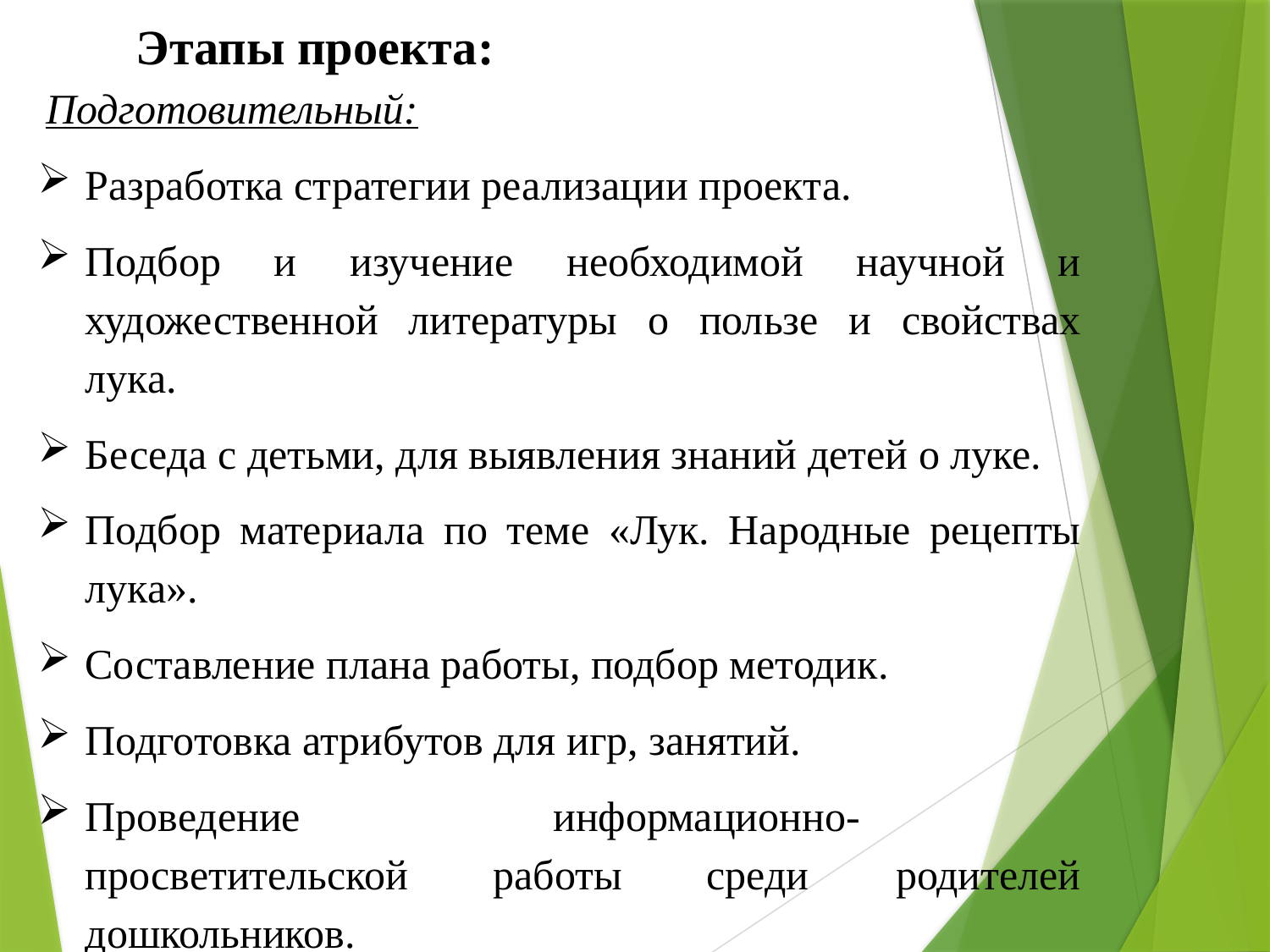

Этапы проекта:
 Подготовительный:
Разработка стратегии реализации проекта.
Подбор и изучение необходимой научной и художественной литературы о пользе и свойствах лука.
Беседа с детьми, для выявления знаний детей о луке.
Подбор материала по теме «Лук. Народные рецепты лука».
Составление плана работы, подбор методик.
Подготовка атрибутов для игр, занятий.
Проведение    информационно-  просветительской        работы        среди родителей дошкольников.